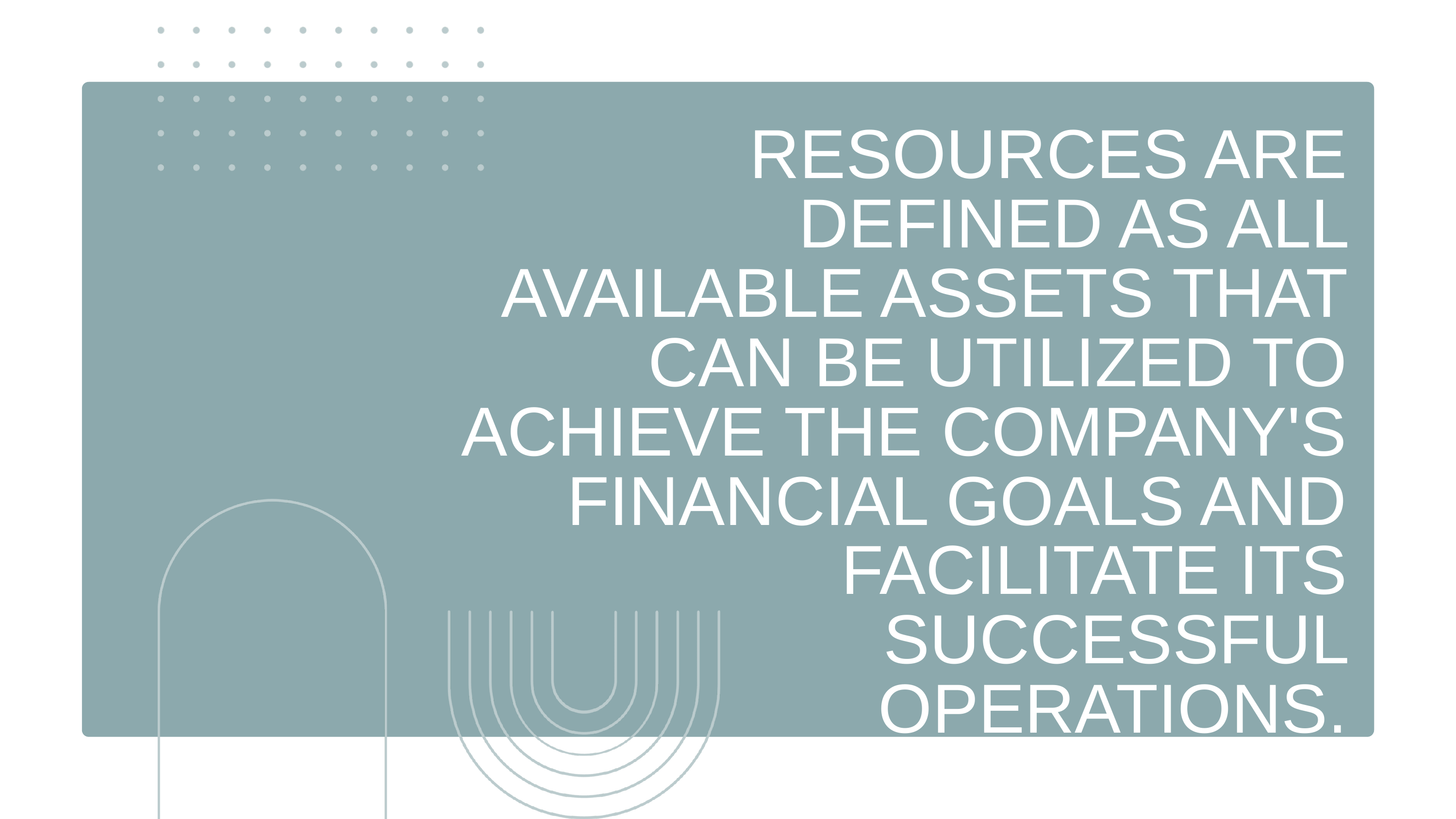

RESOURCES ARE DEFINED AS ALL AVAILABLE ASSETS THAT CAN BE UTILIZED TO ACHIEVE THE COMPANY'S FINANCIAL GOALS AND FACILITATE ITS SUCCESSFUL OPERATIONS.